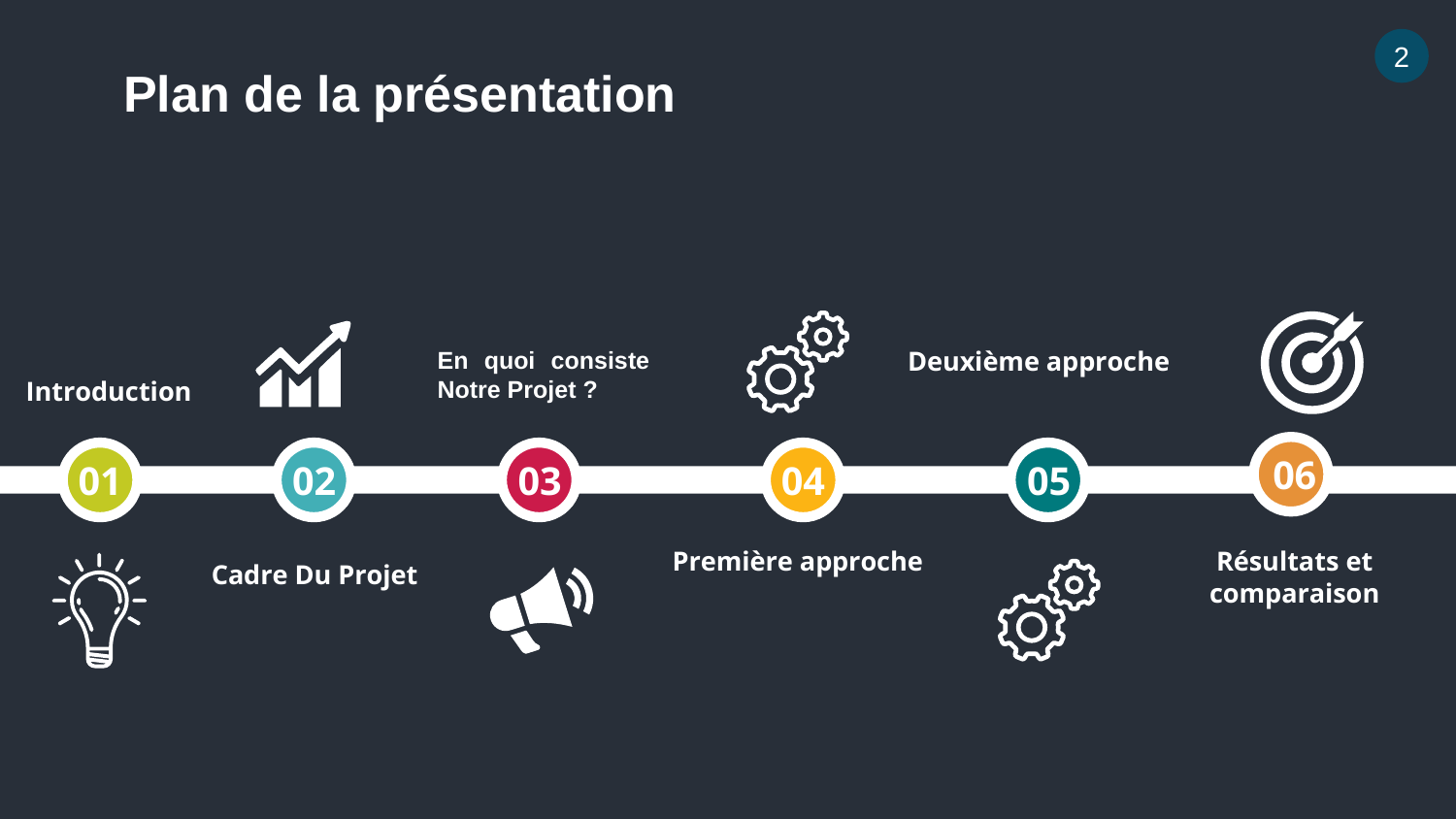

2
Plan de la présentation

En quoi consiste Notre Projet ?
Deuxième approche

Introduction

06
01
02
03
04
05

Première approche

Résultats et comparaison

Cadre Du Projet